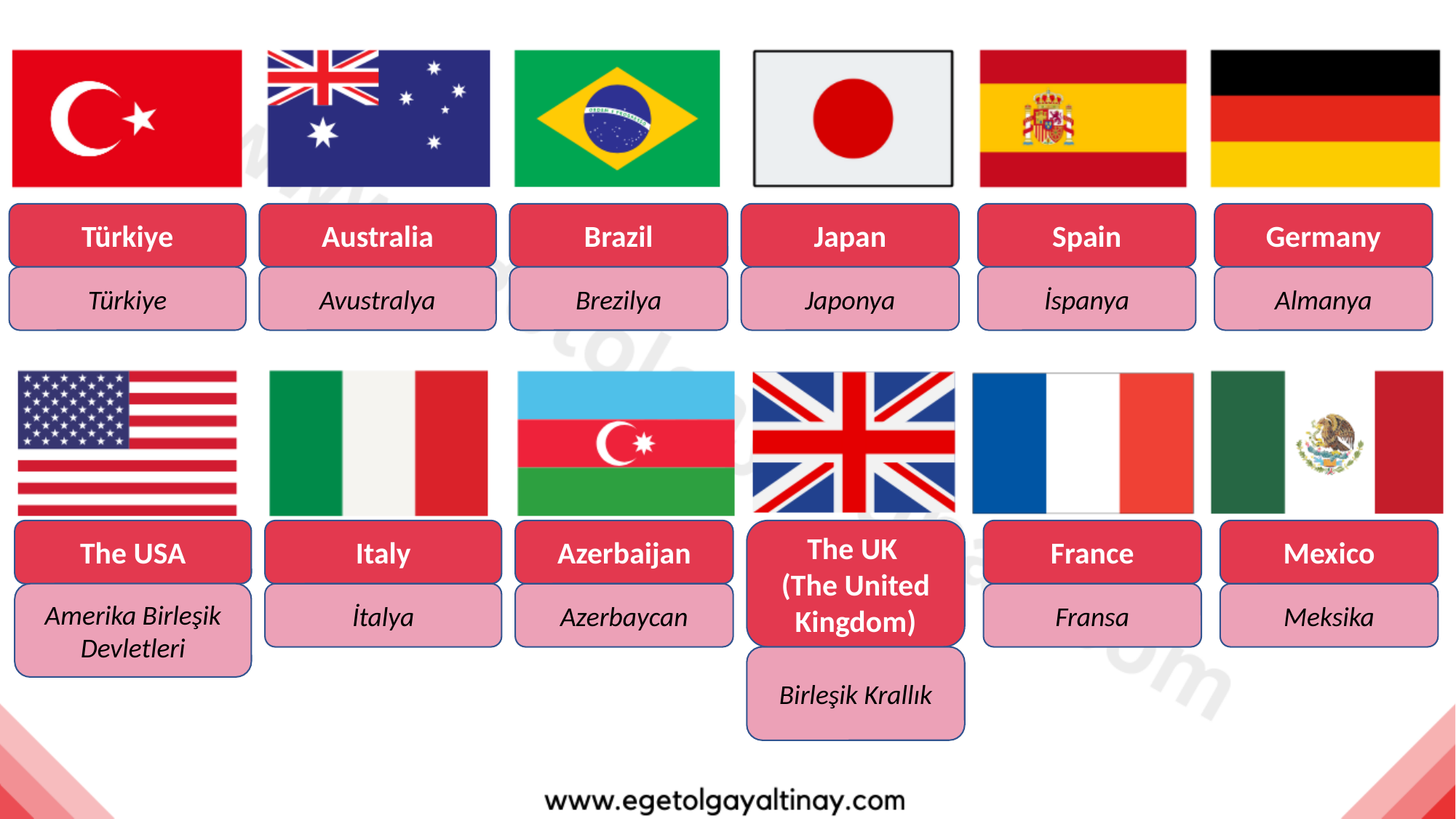

Türkiye
Australia
Brazil
Japan
Spain
Germany
Türkiye
Avustralya
Brezilya
Japonya
İspanya
Almanya
The USA
Italy
Azerbaijan
The UK
(The United Kingdom)
France
Mexico
Amerika Birleşik Devletleri
İtalya
Azerbaycan
Fransa
Meksika
Birleşik Krallık